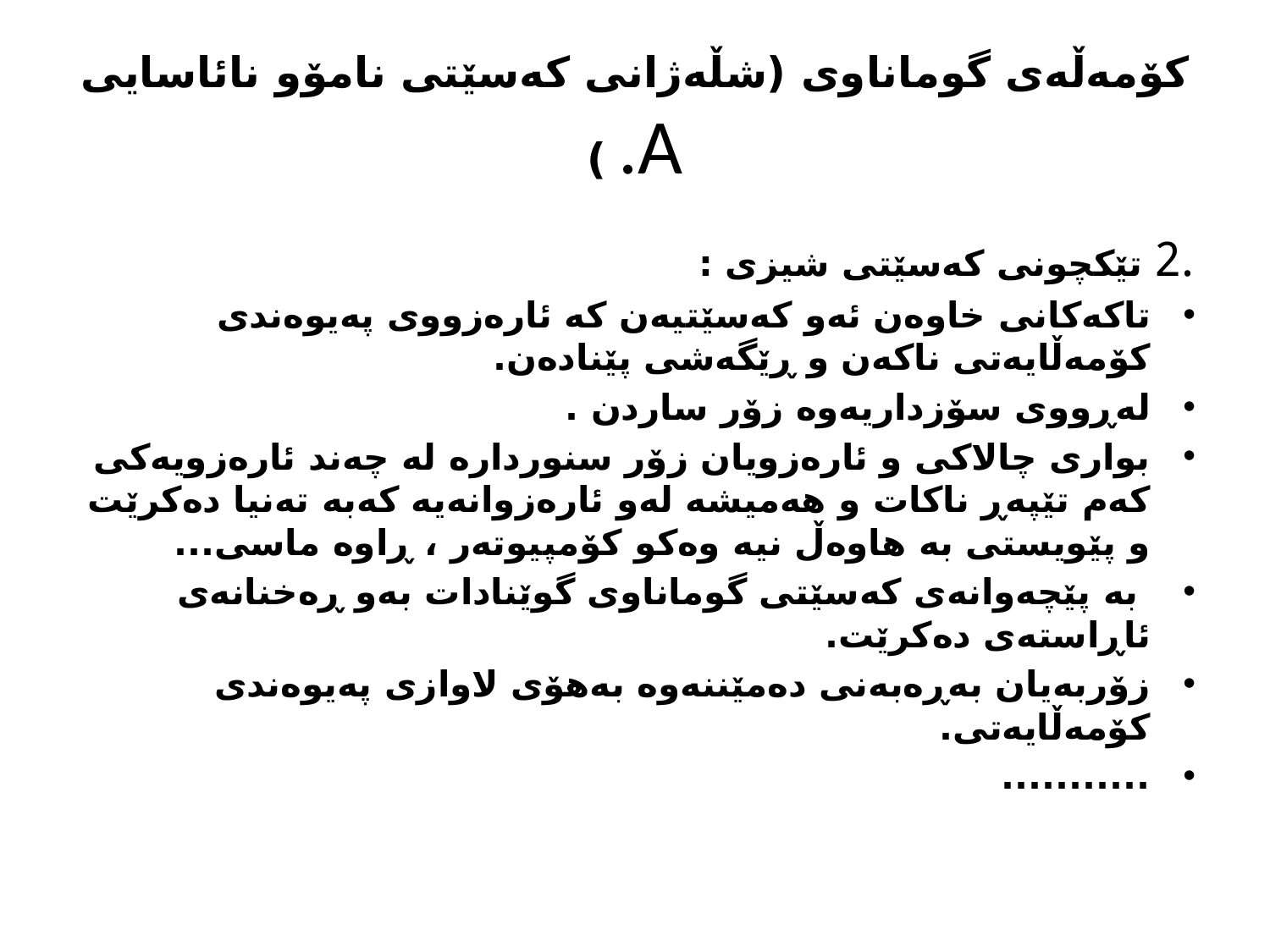

# كۆمه‌ڵه‌ی گوماناوی (شڵه‌ژانی كه‌سێتی نامۆو نائاسایی ) .A
.2 تێكچونی كه‌سێتی شیزی :
تاكه‌كانی خاوه‌ن ئه‌و كه‌سێتیه‌ن كه‌ ئاره‌زووی په‌یوه‌ندی كۆمه‌ڵایه‌تی ناكه‌ن و ڕێگه‌شی پێناده‌ن.
له‌ڕووی سۆزداریه‌وه‌ زۆر ساردن .
بواری چالاكی و ئاره‌زویان زۆر سنورداره‌ له‌ چه‌ند ئاره‌زویه‌كی كه‌م تێپه‌ڕ ناكات و هه‌میشه‌ له‌و ئاره‌زوانه‌یه‌ كه‌به‌ ته‌نیا ده‌كرێت و پێویستی به‌ هاوه‌ڵ نیه‌ وه‌كو كۆمپیوته‌ر ، ڕاوه‌ ماسی...
 به‌ پێچه‌وانه‌ی كه‌سێتی گوماناوی گوێنادات به‌و ڕه‌خنانه‌ی ئاڕاسته‌ی ده‌كرێت.
زۆربه‌یان به‌ڕه‌به‌نی ده‌مێننه‌وه‌ به‌هۆی لاوازی په‌یوه‌ندی كۆمه‌ڵایه‌تی.
...........